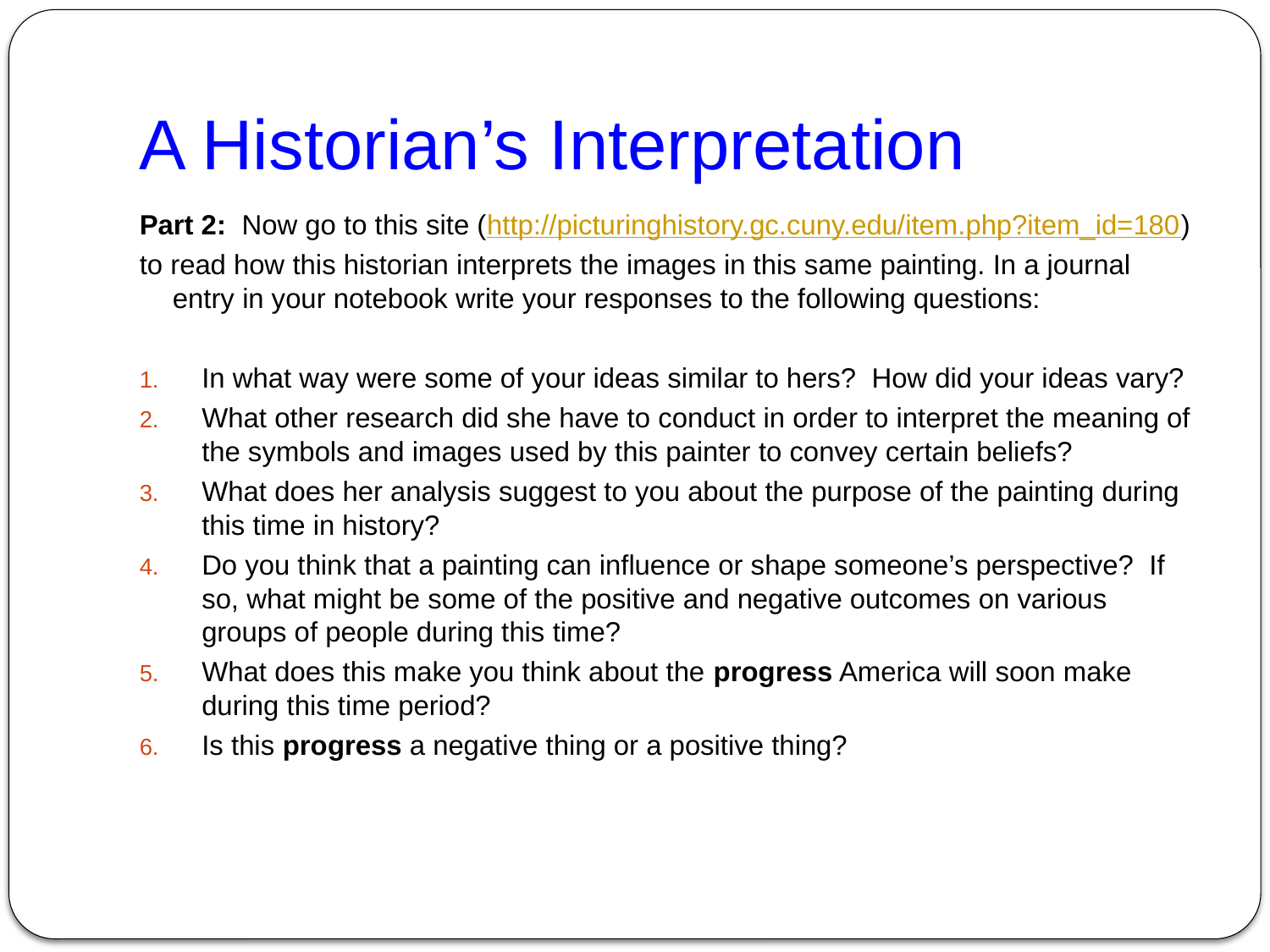

# A Historian’s Interpretation
Part 2:  Now go to this site (http://picturinghistory.gc.cuny.edu/item.php?item_id=180)
to read how this historian interprets the images in this same painting. In a journal entry in your notebook write your responses to the following questions:

In what way were some of your ideas similar to hers?  How did your ideas vary?
What other research did she have to conduct in order to interpret the meaning of the symbols and images used by this painter to convey certain beliefs?
What does her analysis suggest to you about the purpose of the painting during this time in history?
Do you think that a painting can influence or shape someone’s perspective?  If so, what might be some of the positive and negative outcomes on various groups of people during this time?
What does this make you think about the progress America will soon make during this time period?
Is this progress a negative thing or a positive thing?